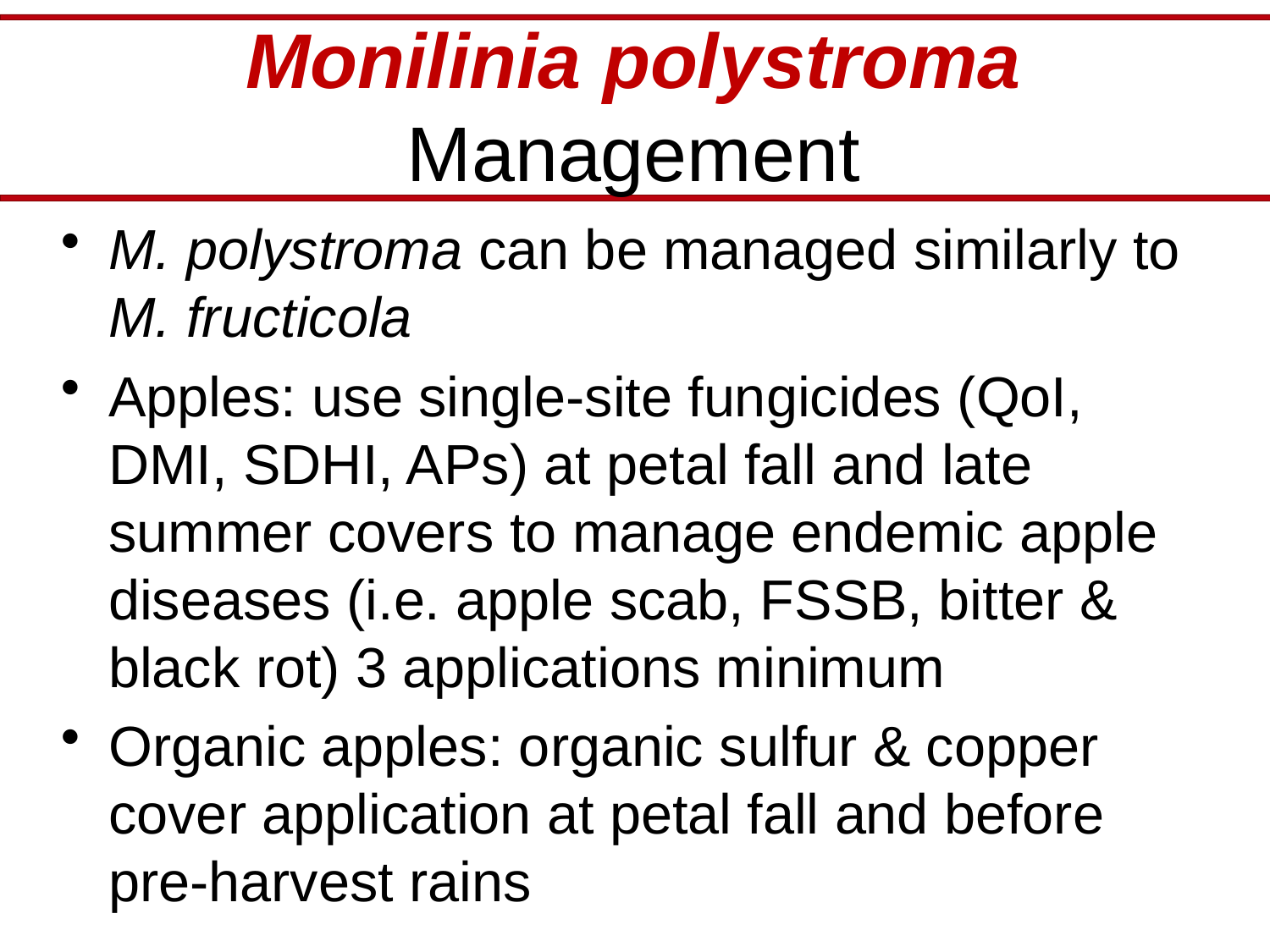

# Monilinia polystroma Management
M. polystroma can be managed similarly to M. fructicola
Apples: use single-site fungicides (QoI, DMI, SDHI, APs) at petal fall and late summer covers to manage endemic apple diseases (i.e. apple scab, FSSB, bitter & black rot) 3 applications minimum
Organic apples: organic sulfur & copper cover application at petal fall and before pre-harvest rains